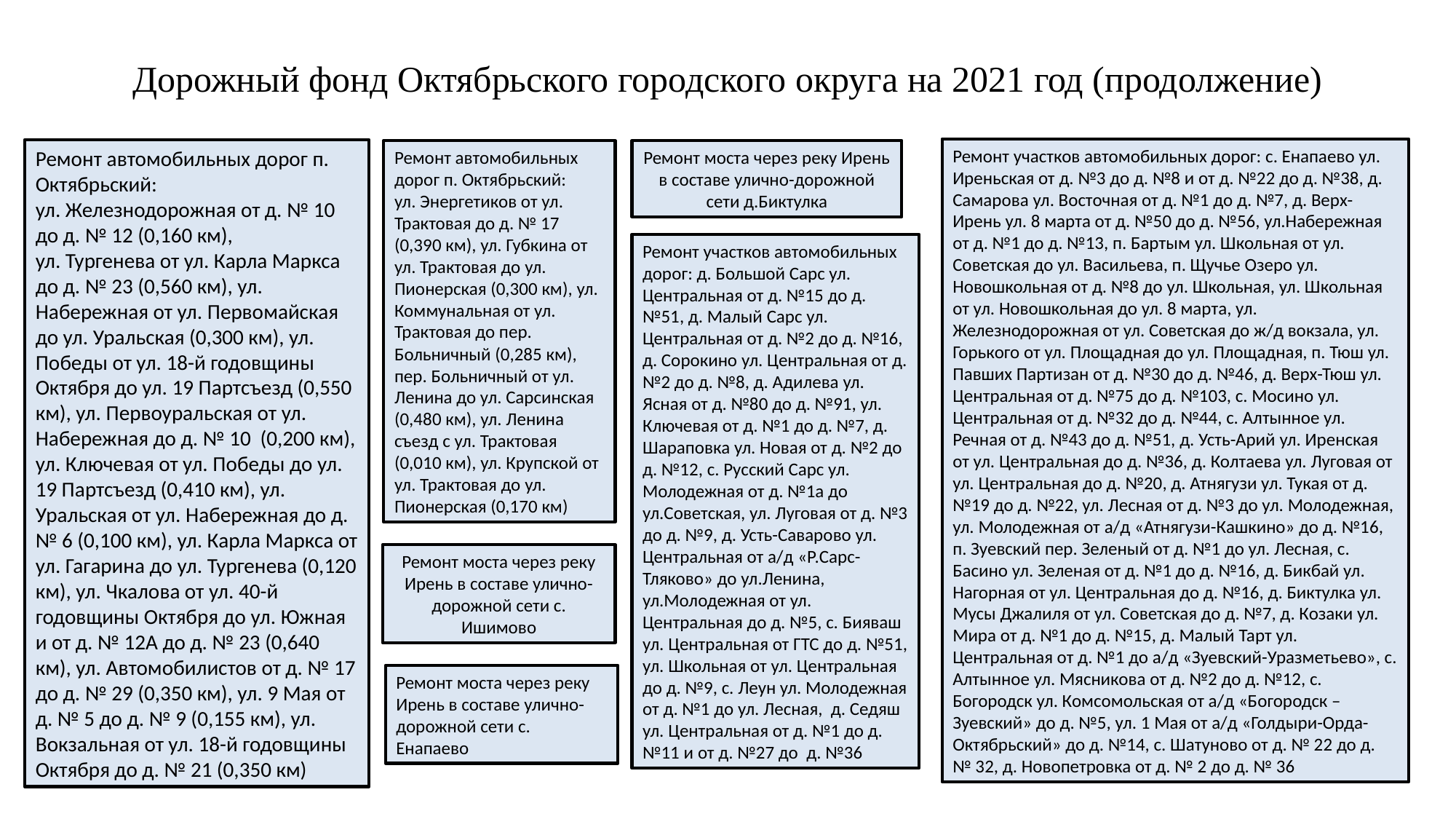

# Дорожный фонд Октябрьского городского округа на 2021 год (продолжение)
Ремонт участков автомобильных дорог: с. Енапаево ул. Иреньская от д. №3 до д. №8 и от д. №22 до д. №38, д. Самарова ул. Восточная от д. №1 до д. №7, д. Верх-Ирень ул. 8 марта от д. №50 до д. №56, ул.Набережная от д. №1 до д. №13, п. Бартым ул. Школьная от ул. Советская до ул. Васильева, п. Щучье Озеро ул. Новошкольная от д. №8 до ул. Школьная, ул. Школьная от ул. Новошкольная до ул. 8 марта, ул. Железнодорожная от ул. Советская до ж/д вокзала, ул. Горького от ул. Площадная до ул. Площадная, п. Тюш ул. Павших Партизан от д. №30 до д. №46, д. Верх-Тюш ул. Центральная от д. №75 до д. №103, с. Мосино ул. Центральная от д. №32 до д. №44, с. Алтынное ул. Речная от д. №43 до д. №51, д. Усть-Арий ул. Иренская от ул. Центральная до д. №36, д. Колтаева ул. Луговая от ул. Центральная до д. №20, д. Атнягузи ул. Тукая от д. №19 до д. №22, ул. Лесная от д. №3 до ул. Молодежная, ул. Молодежная от а/д «Атнягузи-Кашкино» до д. №16, п. Зуевский пер. Зеленый от д. №1 до ул. Лесная, с. Басино ул. Зеленая от д. №1 до д. №16, д. Бикбай ул. Нагорная от ул. Центральная до д. №16, д. Биктулка ул. Мусы Джалиля от ул. Советская до д. №7, д. Козаки ул. Мира от д. №1 до д. №15, д. Малый Тарт ул. Центральная от д. №1 до а/д «Зуевский-Уразметьево», с. Алтынное ул. Мясникова от д. №2 до д. №12, с. Богородск ул. Комсомольская от а/д «Богородск – Зуевский» до д. №5, ул. 1 Мая от а/д «Голдыри-Орда-Октябрьский» до д. №14, с. Шатуново от д. № 22 до д. № 32, д. Новопетровка от д. № 2 до д. № 36
Ремонт автомобильных дорог п. Октябрьский:
ул. Железнодорожная от д. № 10 до д. № 12 (0,160 км),
ул. Тургенева от ул. Карла Маркса до д. № 23 (0,560 км), ул. Набережная от ул. Первомайская до ул. Уральская (0,300 км), ул. Победы от ул. 18-й годовщины Октября до ул. 19 Партсъезд (0,550 км), ул. Первоуральская от ул. Набережная до д. № 10  (0,200 км), ул. Ключевая от ул. Победы до ул. 19 Партсъезд (0,410 км), ул. Уральская от ул. Набережная до д. № 6 (0,100 км), ул. Карла Маркса от ул. Гагарина до ул. Тургенева (0,120 км), ул. Чкалова от ул. 40-й годовщины Октября до ул. Южная и от д. № 12А до д. № 23 (0,640 км), ул. Автомобилистов от д. № 17 до д. № 29 (0,350 км), ул. 9 Мая от д. № 5 до д. № 9 (0,155 км), ул. Вокзальная от ул. 18-й годовщины Октября до д. № 21 (0,350 км)
Ремонт автомобильных дорог п. Октябрьский:
ул. Энергетиков от ул. Трактовая до д. № 17 (0,390 км), ул. Губкина от ул. Трактовая до ул. Пионерская (0,300 км), ул. Коммунальная от ул. Трактовая до пер. Больничный (0,285 км), пер. Больничный от ул. Ленина до ул. Сарсинская (0,480 км), ул. Ленина съезд с ул. Трактовая (0,010 км), ул. Крупской от ул. Трактовая до ул. Пионерская (0,170 км)
Ремонт моста через реку Ирень в составе улично-дорожной сети д.Биктулка
Ремонт участков автомобильных дорог: д. Большой Сарс ул. Центральная от д. №15 до д. №51, д. Малый Сарс ул. Центральная от д. №2 до д. №16, д. Сорокино ул. Центральная от д. №2 до д. №8, д. Адилева ул. Ясная от д. №80 до д. №91, ул. Ключевая от д. №1 до д. №7, д. Шараповка ул. Новая от д. №2 до д. №12, с. Русский Сарс ул. Молодежная от д. №1а до ул.Советская, ул. Луговая от д. №3 до д. №9, д. Усть-Саварово ул. Центральная от а/д «Р.Сарс-Тляково» до ул.Ленина, ул.Молодежная от ул. Центральная до д. №5, с. Бияваш ул. Центральная от ГТС до д. №51, ул. Школьная от ул. Центральная до д. №9, с. Леун ул. Молодежная от д. №1 до ул. Лесная,  д. Седяш ул. Центральная от д. №1 до д. №11 и от д. №27 до  д. №36
Ремонт моста через реку Ирень в составе улично-дорожной сети с. Ишимово
Ремонт моста через реку Ирень в составе улично-дорожной сети с. Енапаево